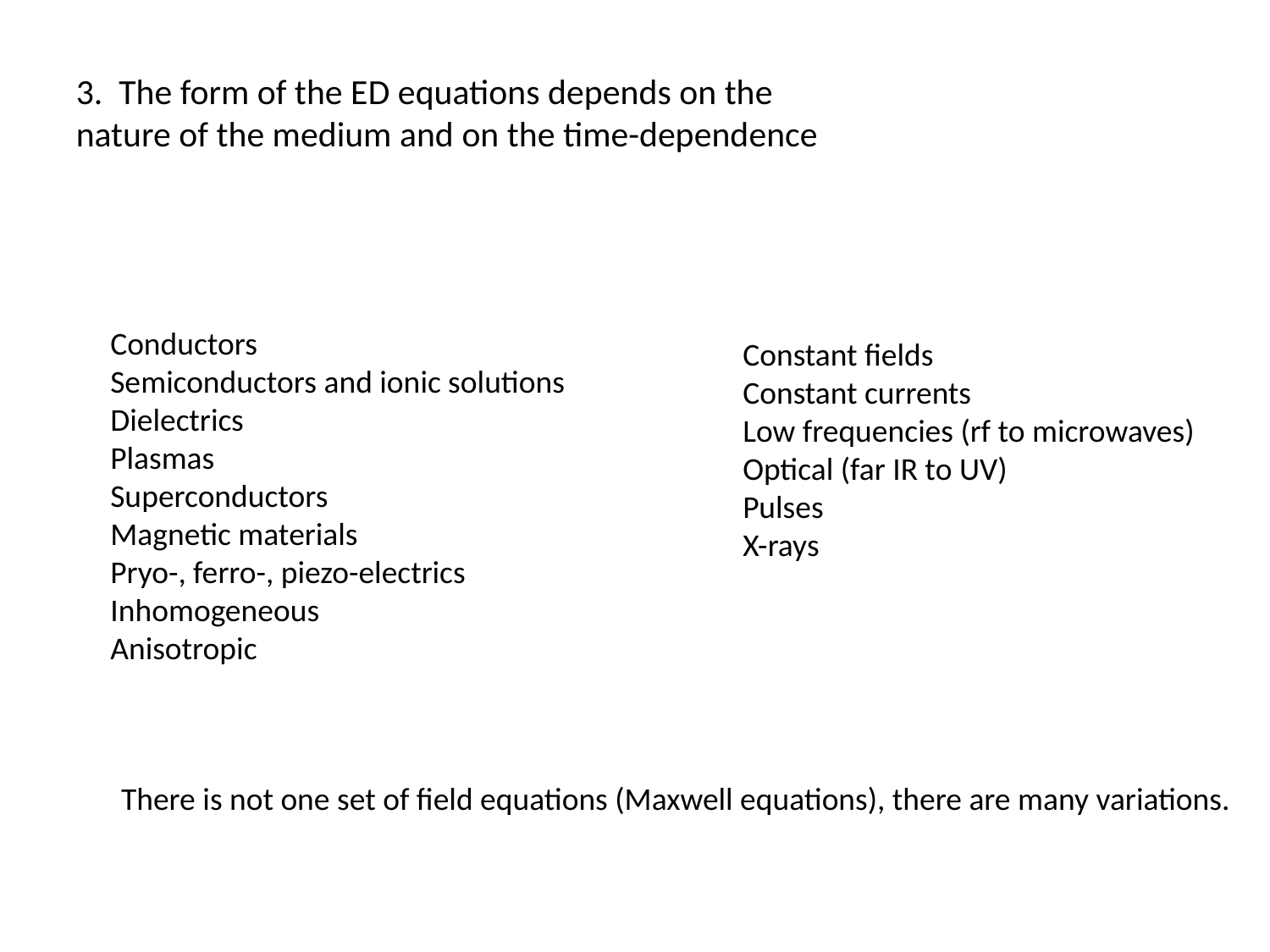

3.  The form of the ED equations depends on the nature of the medium and on the time-dependence
Conductors
Semiconductors and ionic solutions
Dielectrics
Plasmas
Superconductors
Magnetic materials
Pryo-, ferro-, piezo-electrics
Inhomogeneous
Anisotropic
Constant fields
Constant currents
Low frequencies (rf to microwaves)
Optical (far IR to UV)
Pulses
X-rays
There is not one set of field equations (Maxwell equations), there are many variations.